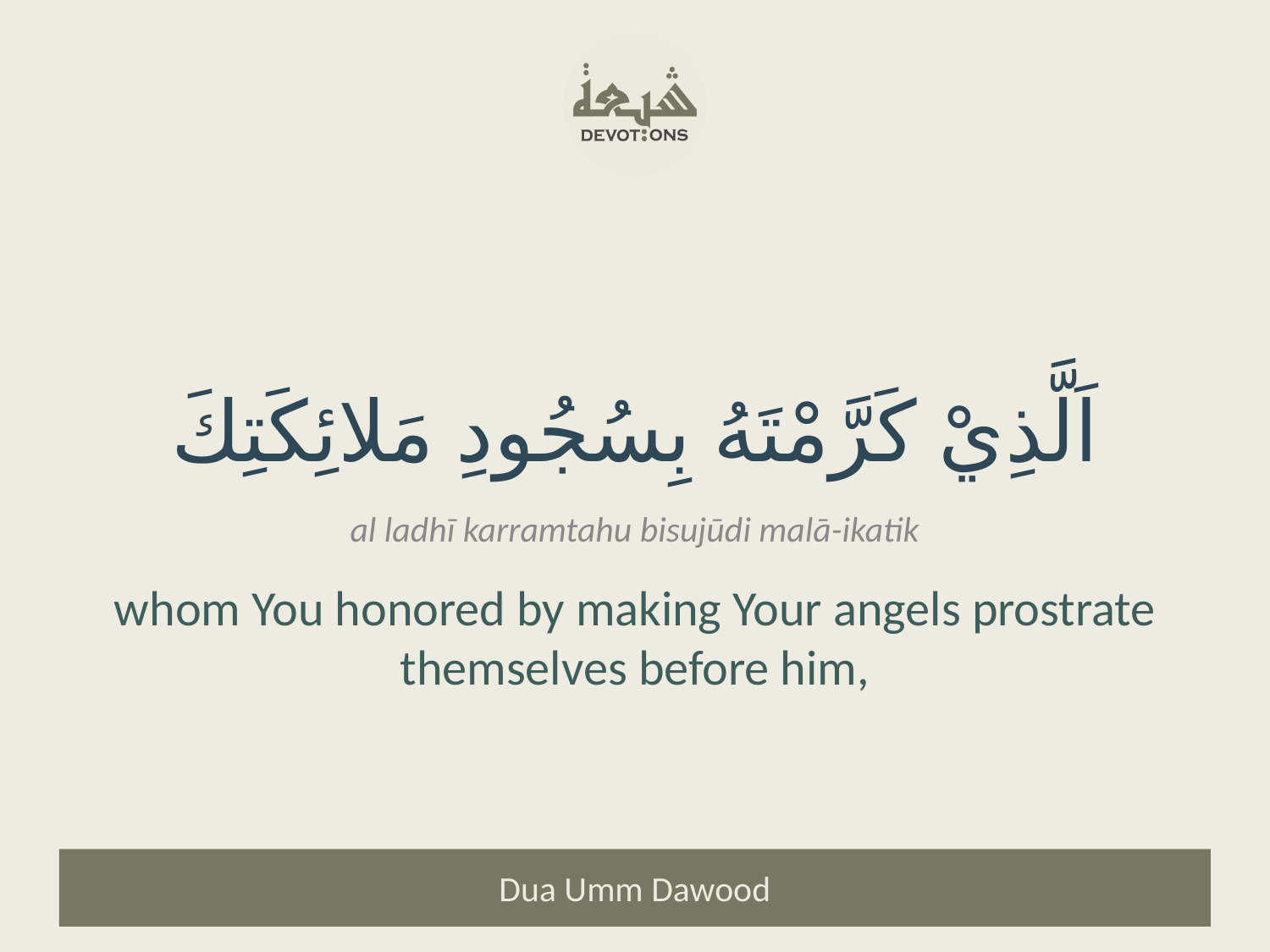

اَلَّذِيْ كَرَّمْتَهُ بِسُجُودِ مَلائِكَتِكَ
al ladhī karramtahu bisujūdi malā-ikatik
whom You honored by making Your angels prostrate themselves before him,
Dua Umm Dawood